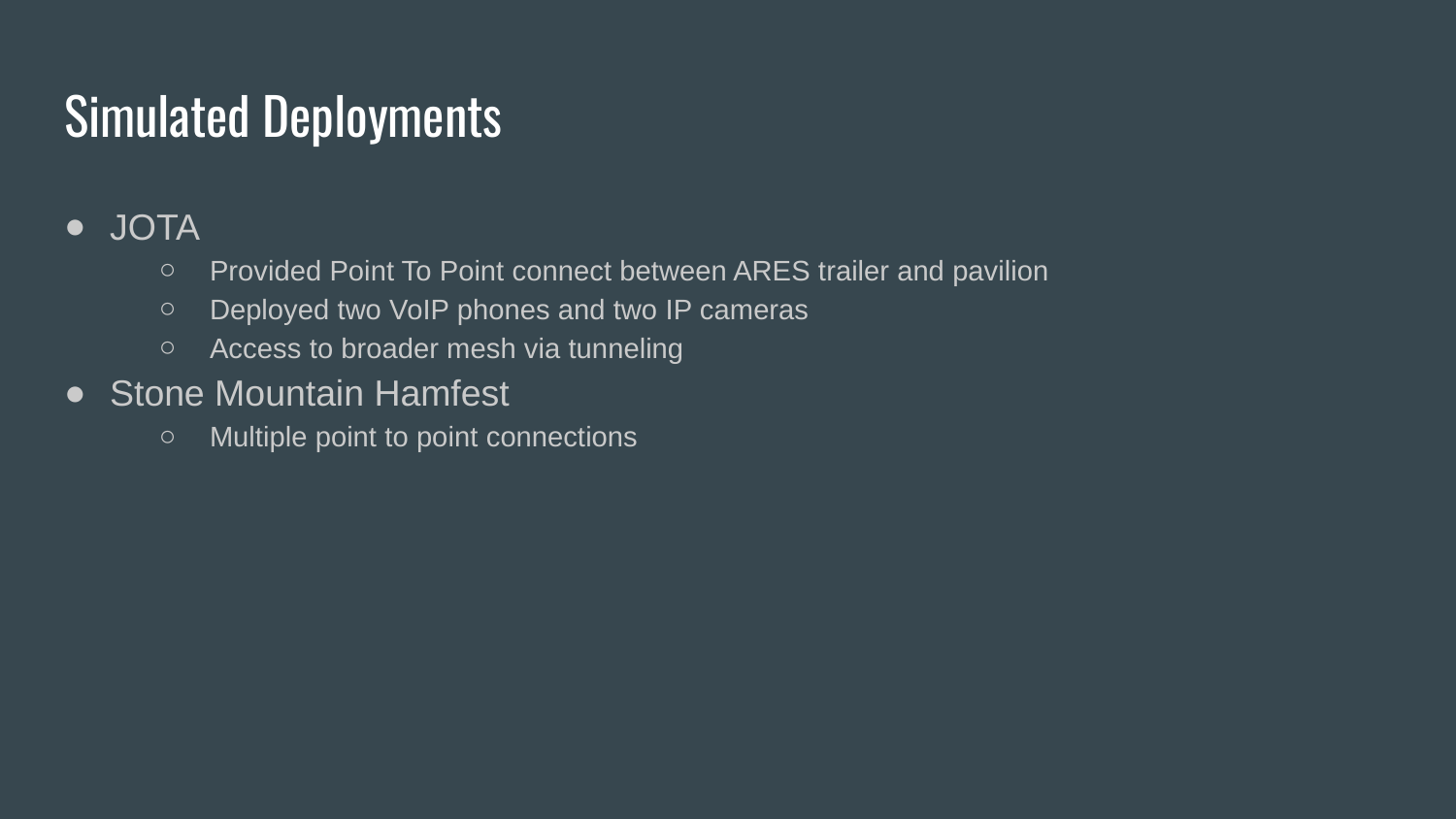

# Simulated Deployments
JOTA
Provided Point To Point connect between ARES trailer and pavilion
Deployed two VoIP phones and two IP cameras
Access to broader mesh via tunneling
Stone Mountain Hamfest
Multiple point to point connections